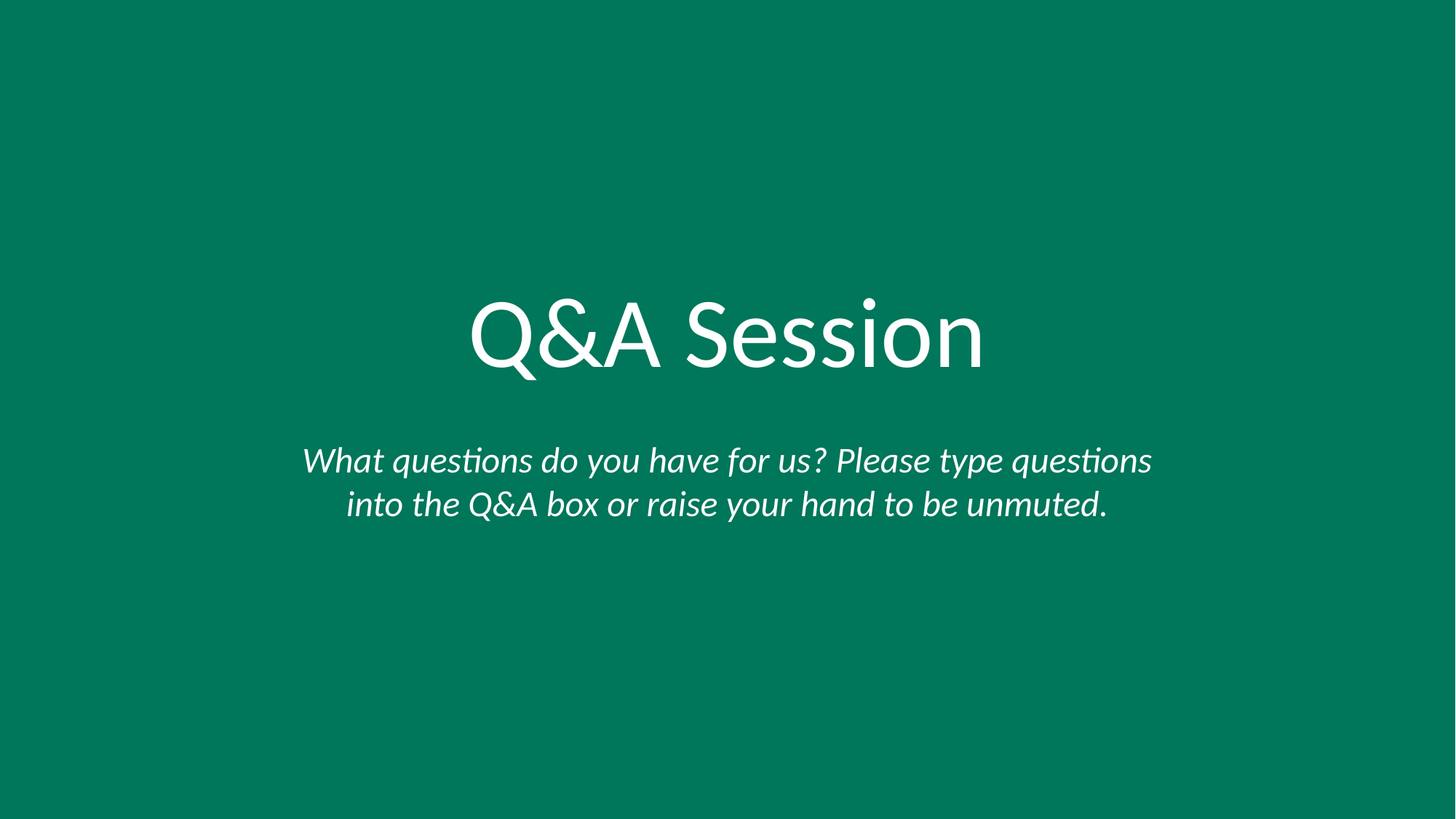

Q&A Session
What questions do you have for us? Please type questions into the Q&A box or raise your hand to be unmuted.